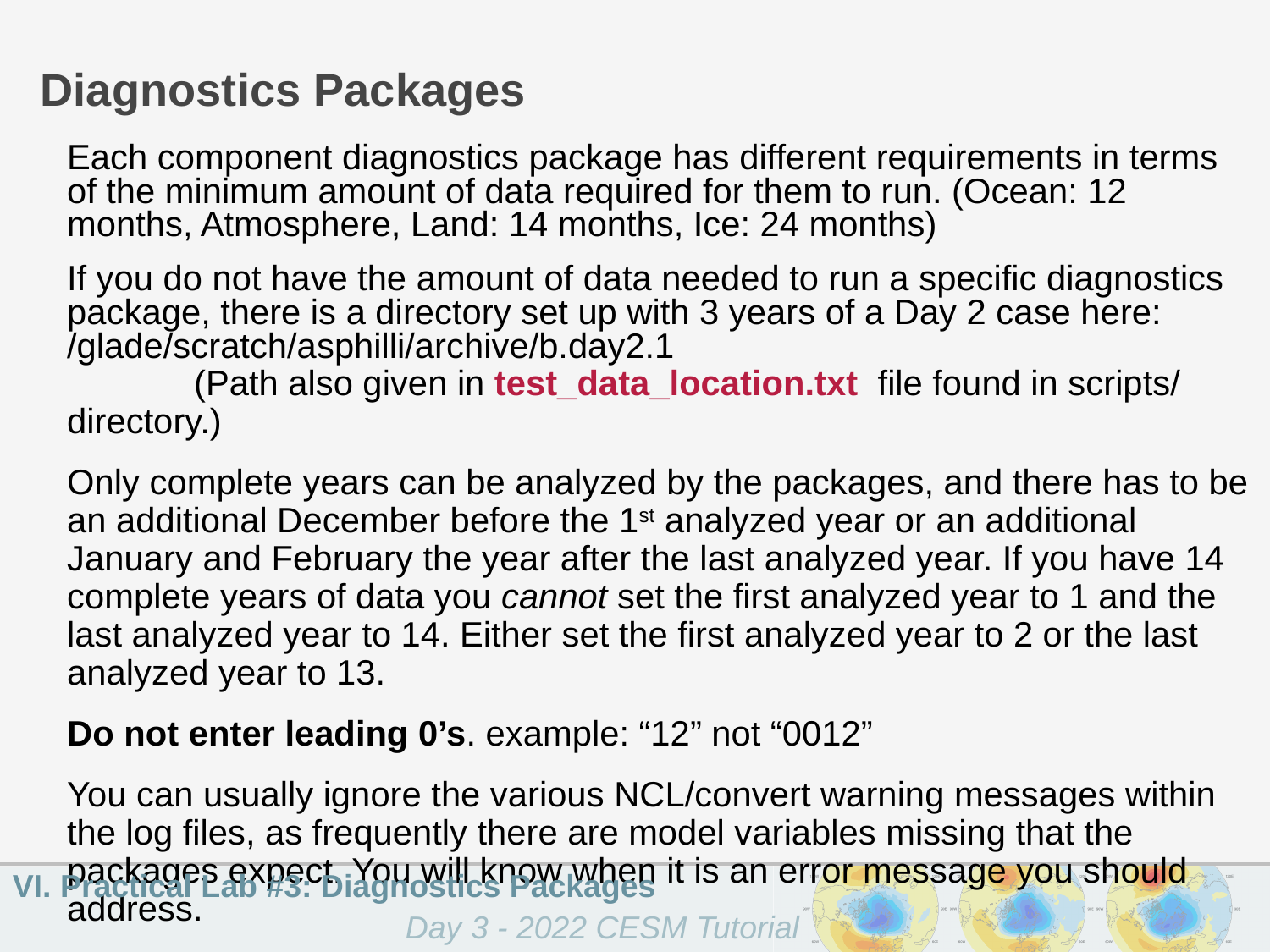

Diagnostics Packages
Each component diagnostics package has different requirements in terms of the minimum amount of data required for them to run. (Ocean: 12 months, Atmosphere, Land: 14 months, Ice: 24 months)

If you do not have the amount of data needed to run a specific diagnostics package, there is a directory set up with 3 years of a Day 2 case here:  /glade/scratch/asphilli/archive/b.day2.1
	(Path also given in test_data_location.txt  file found in scripts/ directory.)

Only complete years can be analyzed by the packages, and there has to be an additional December before the 1st analyzed year or an additional January and February the year after the last analyzed year. If you have 14 complete years of data you cannot set the first analyzed year to 1 and the last analyzed year to 14. Either set the first analyzed year to 2 or the last analyzed year to 13.

Do not enter leading 0’s. example: “12” not “0012”

You can usually ignore the various NCL/convert warning messages within the log files, as frequently there are model variables missing that the packages expect. You will know when it is an error message you should address.
VI. Practical Lab #3: Diagnostics Packages